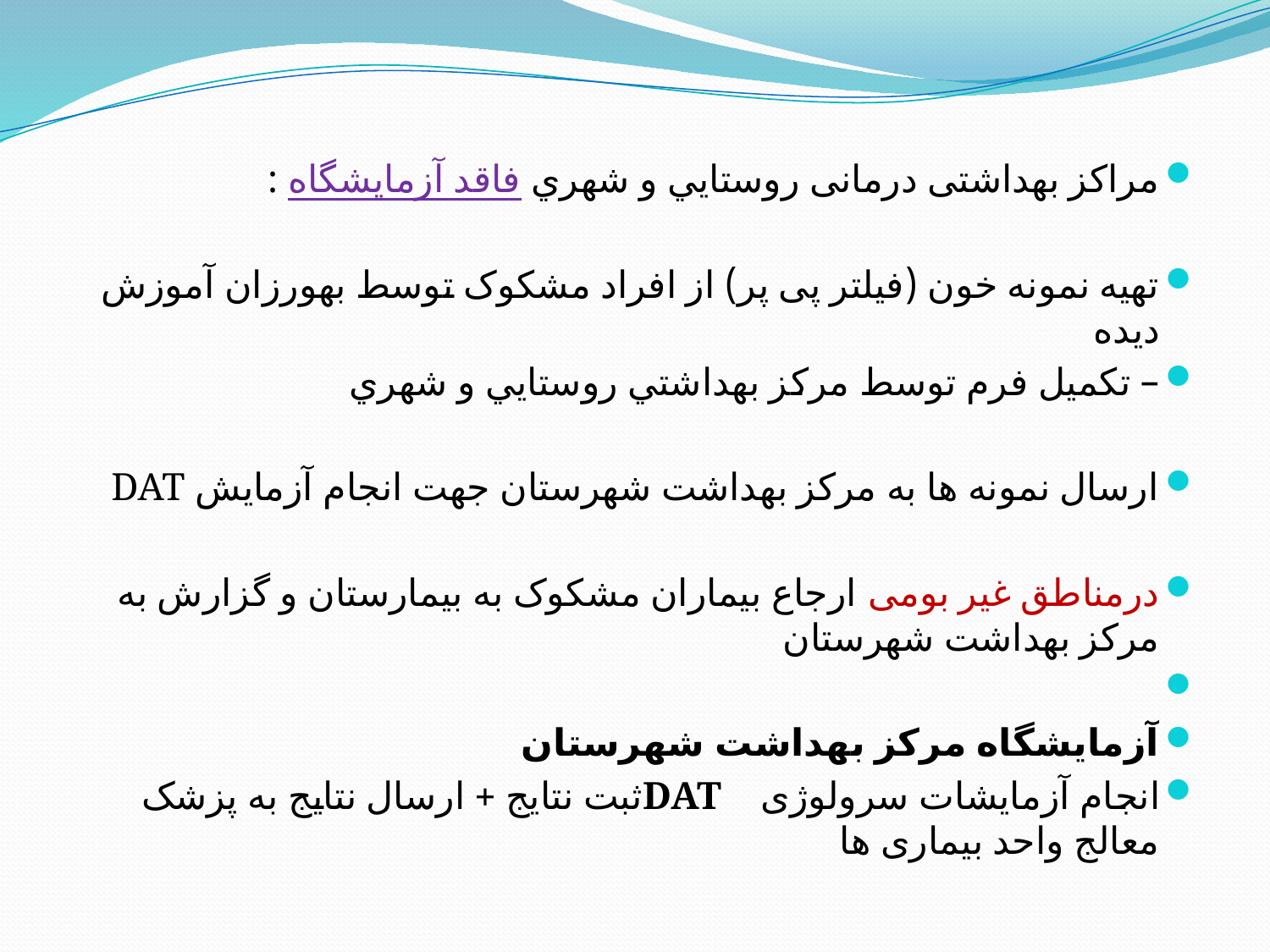

مراکز بهداشتی درمانی روستايي و شهري فاقد آزمایشگاه :

تهیه نمونه خون (فیلتر پی پر) از افراد مشکوک توسط بهورزان آموزش دیده
– تکمیل فرم توسط مركز بهداشتي روستايي و شهري

ارسال نمونه ها به مرکز بهداشت شهرستان جهت انجام آزمايش DAT

درمناطق غیر بومی ارجاع بیماران مشکوک به بیمارستان و گزارش به مرکز بهداشت شهرستان

آزمایشگاه مرکز بهداشت شهرستان
انجام آزمایشات سرولوژی    DATثبت نتایج + ارسال نتایج به پزشک معالج واحد بیماری ها